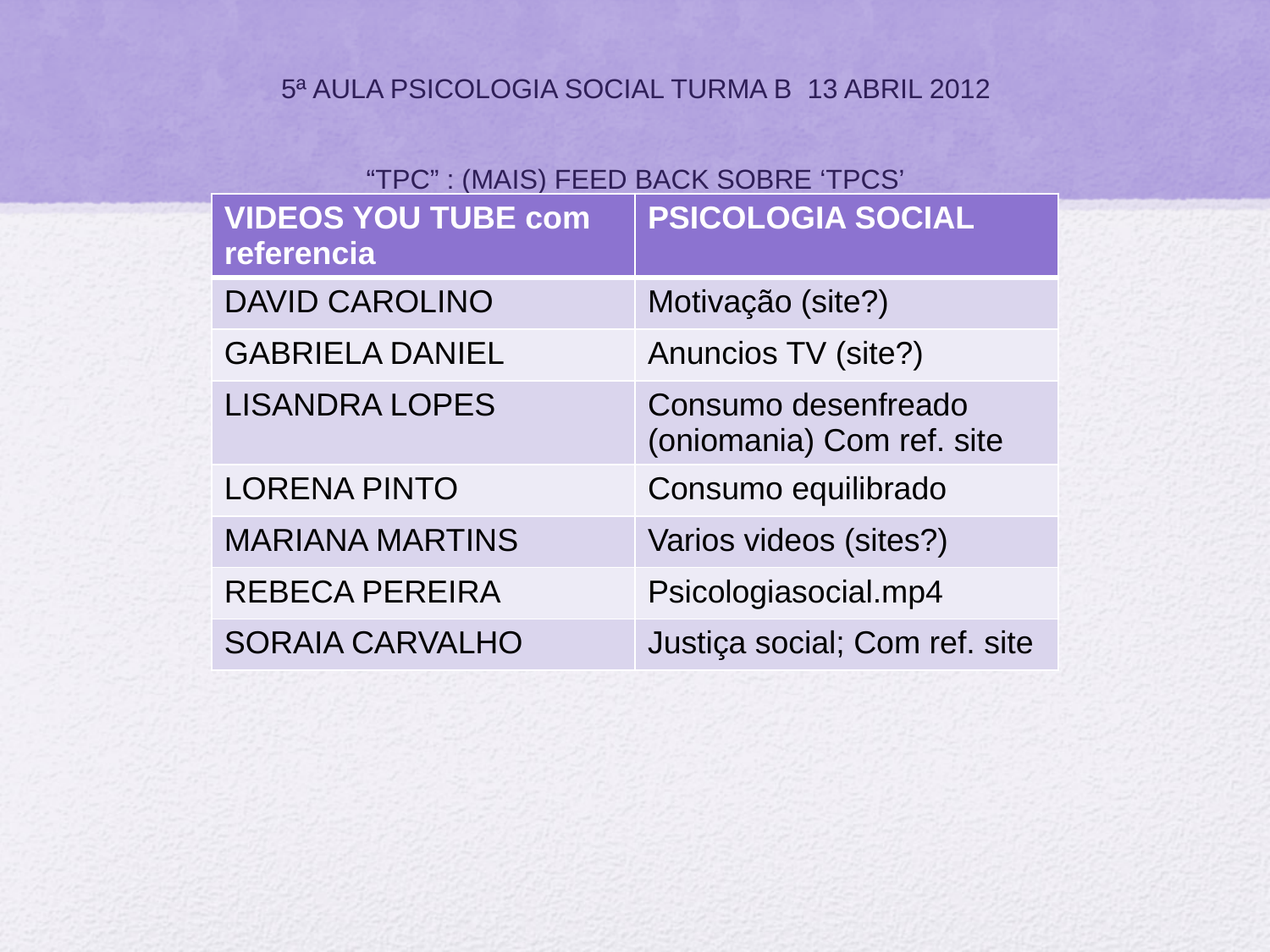

# 5ª AULA PSICOLOGIA SOCIAL TURMA B  13 ABRIL 2012 “TPC” : (MAIS) FEED BACK SOBRE ‘TPCS’
| VIDEOS YOU TUBE com referencia | PSICOLOGIA SOCIAL |
| --- | --- |
| DAVID CAROLINO | Motivação (site?) |
| GABRIELA DANIEL | Anuncios TV (site?) |
| LISANDRA LOPES | Consumo desenfreado (oniomania) Com ref. site |
| LORENA PINTO | Consumo equilibrado |
| MARIANA MARTINS | Varios videos (sites?) |
| REBECA PEREIRA | Psicologiasocial.mp4 |
| SORAIA CARVALHO | Justiça social; Com ref. site |